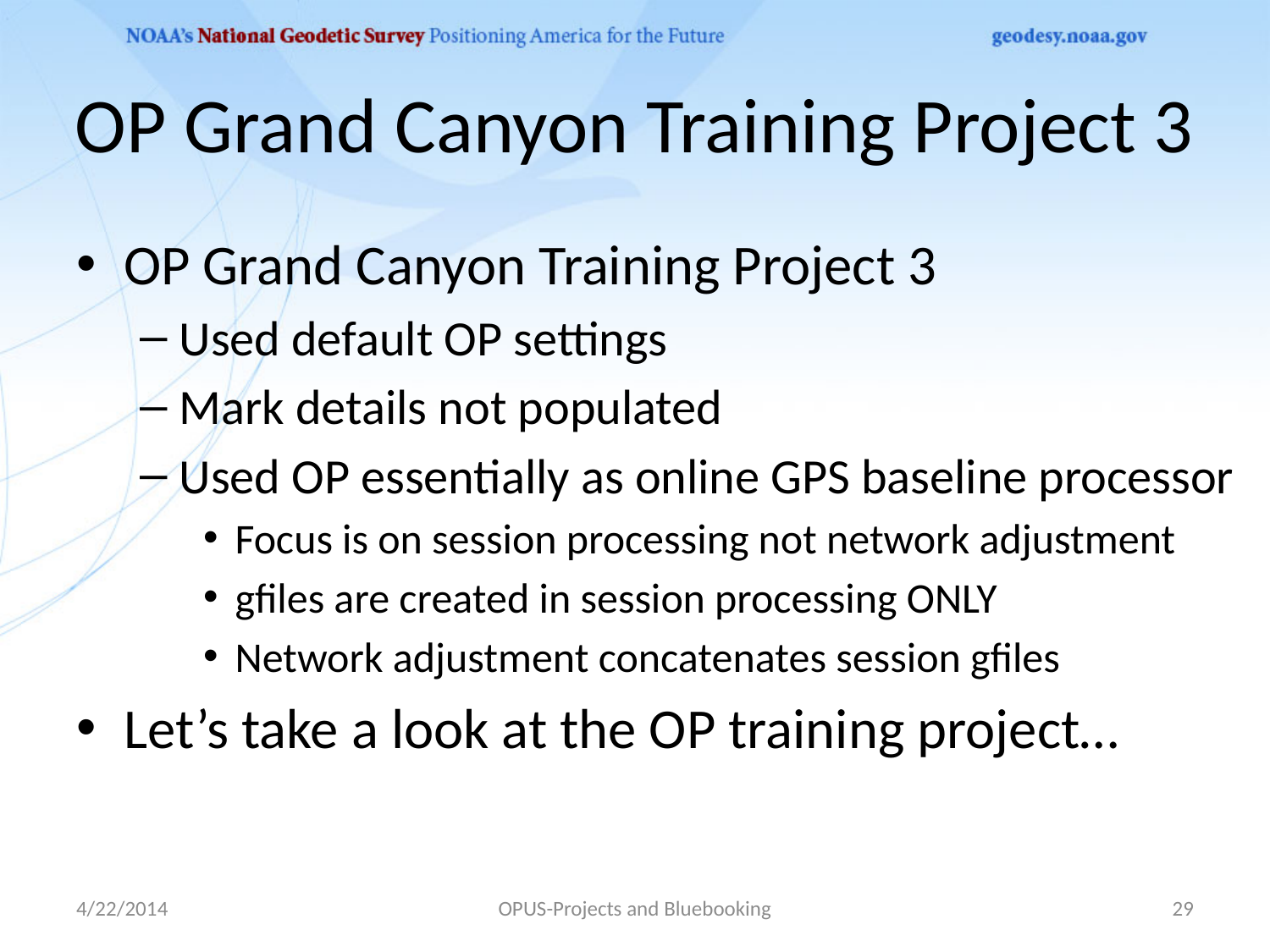

# OP Grand Canyon Training Project 3
OP Grand Canyon Training Project 3
Used default OP settings
Mark details not populated
Used OP essentially as online GPS baseline processor
Focus is on session processing not network adjustment
gfiles are created in session processing ONLY
Network adjustment concatenates session gfiles
Let’s take a look at the OP training project…

4/22/2014
OPUS-Projects and Bluebooking
29